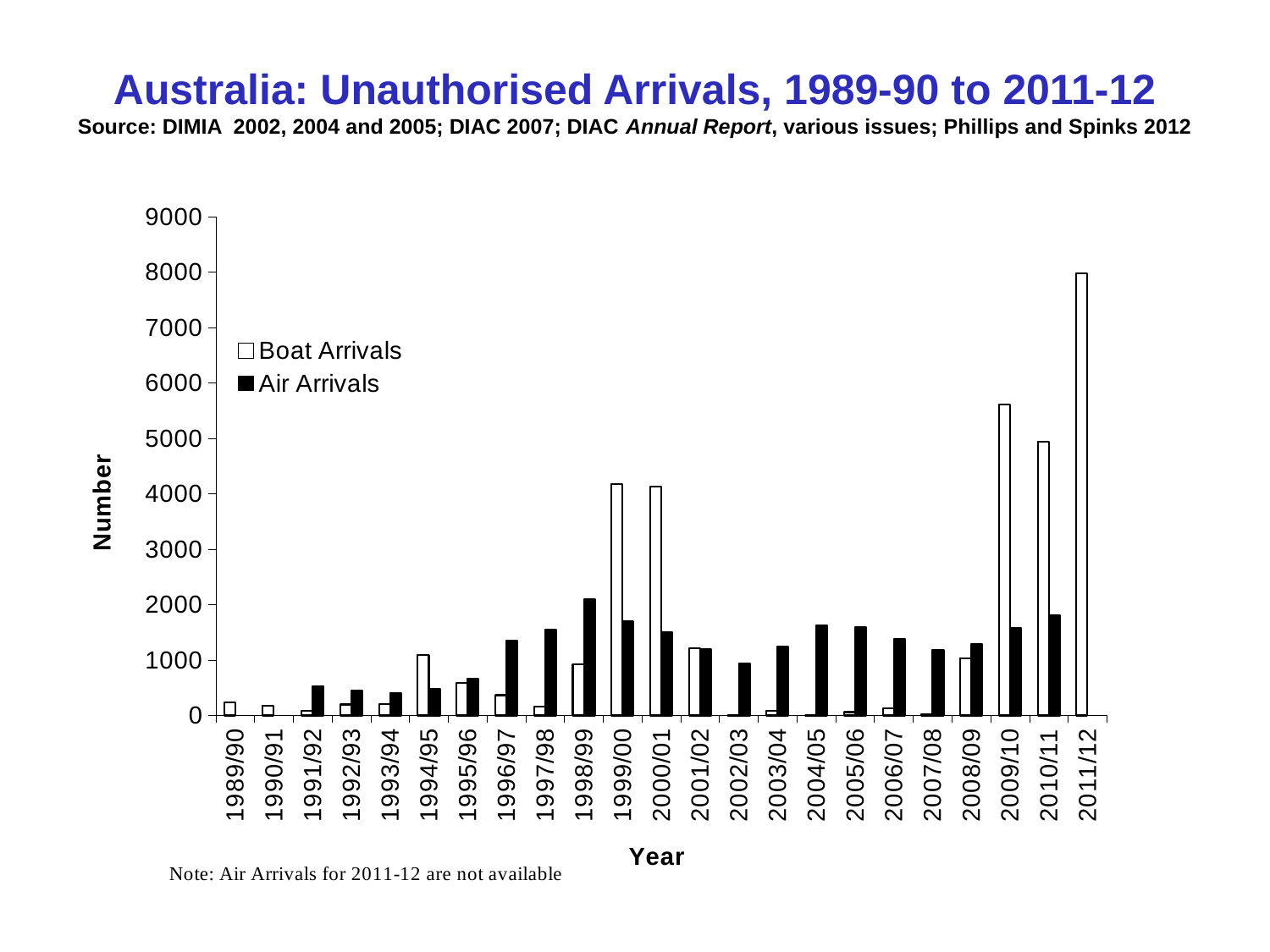

# Australia: Unauthorised Arrivals, 1989-90 to 2011-12 Source: DIMIA  2002, 2004 and 2005; DIAC 2007; DIAC Annual Report, various issues; Phillips and Spinks 2012

### Chart

| Category | Boat Arrivals | Air Arrivals |
|---|---|---|
| 1989/90 | 243.0 | None |
| 1990/91 | 172.0 | None |
| 1991/92 | 81.0 | 529.0 |
| 1992/93 | 198.0 | 452.0 |
| 1993/94 | 200.0 | 409.0 |
| 1994/95 | 1089.0 | 485.0 |
| 1995/96 | 591.0 | 669.0 |
| 1996/97 | 366.0 | 1347.0 |
| 1997/98 | 157.0 | 1550.0 |
| 1998/99 | 926.0 | 2106.0 |
| 1999/00 | 4175.0 | 1694.0 |
| 2000/01 | 4137.0 | 1508.0 |
| 2001/02 | 1212.0 | 1193.0 |
| 2002/03 | 0.0 | 937.0 |
| 2003/04 | 82.0 | 1241.0 |
| 2004/05 | 0.0 | 1632.0 |
| 2005/06 | 61.0 | 1598.0 |
| 2006/07 | 133.0 | 1388.0 |
| 2007/08 | 25.0 | 1189.0 |
| 2008/09 | 1033.0 | 1284.0 |
| 2009/10 | 5609.0 | 1573.0 |
| 2010/11 | 4940.0 | 1809.0 |
| 2011/12 | 7983.0 | None |